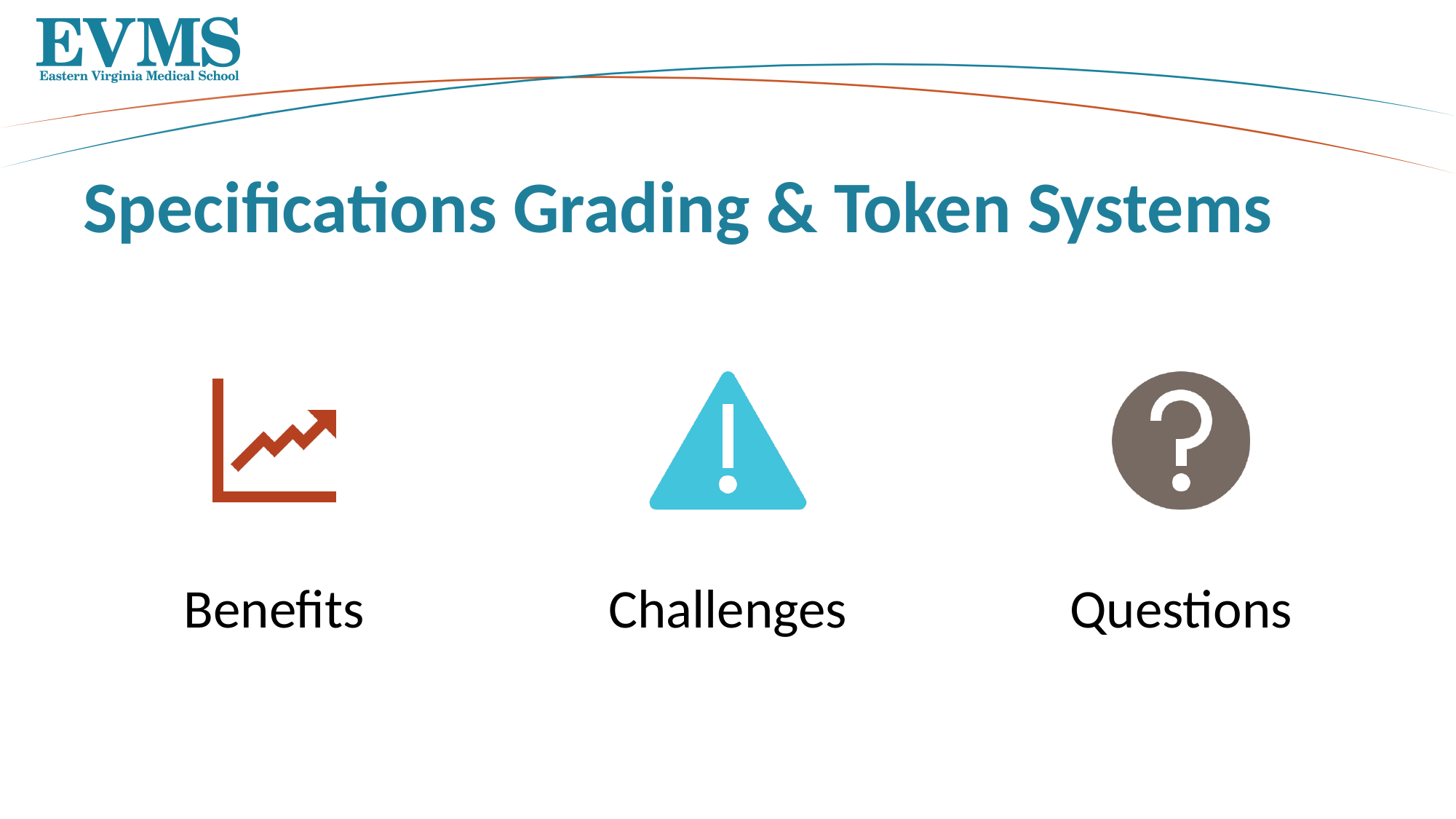

# Specifications Grading & Token Systems
Benefits
Challenges
Questions